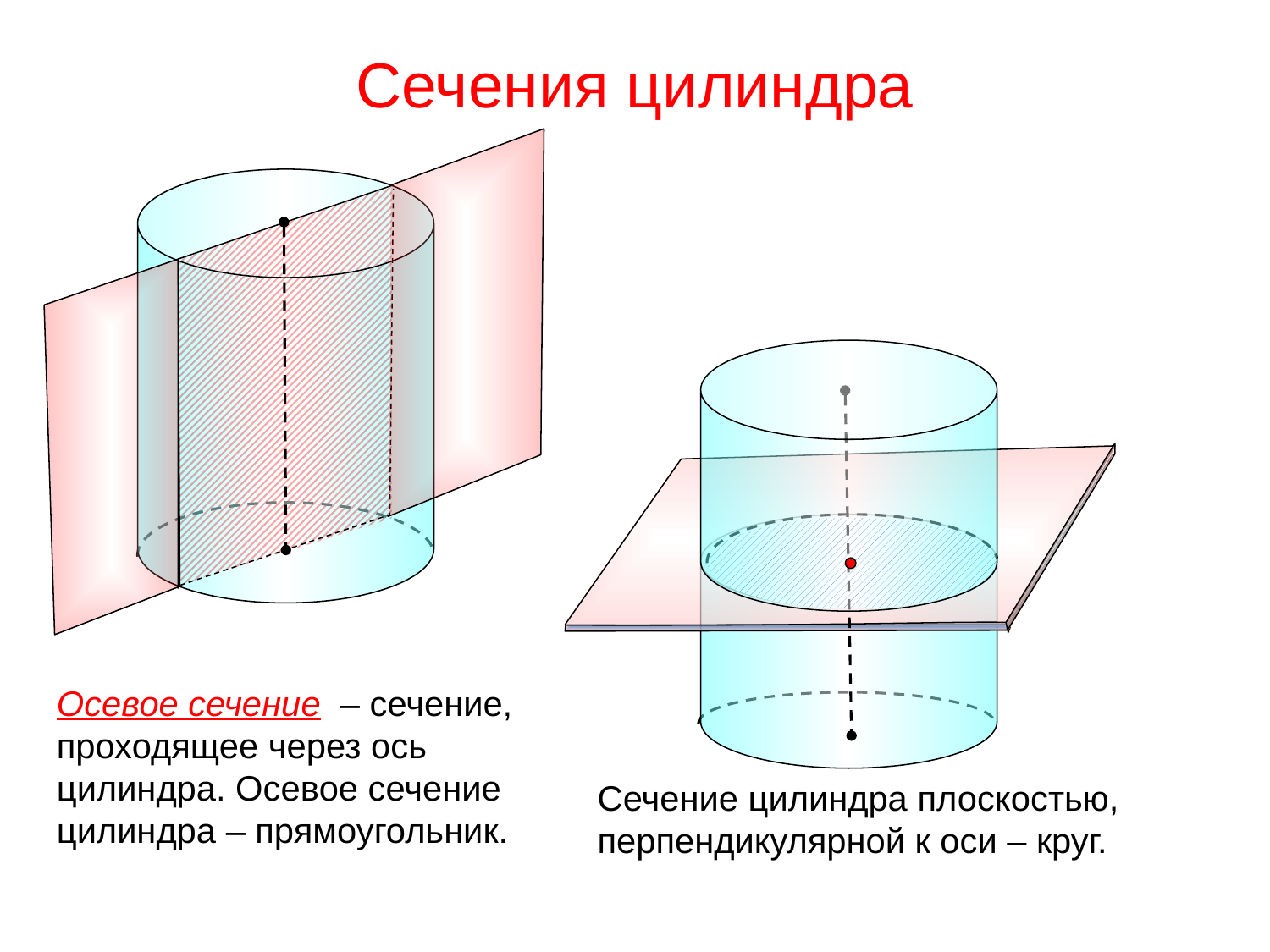

Сечения цилиндра

Осевое сечение  – сечение, проходящее через ось цилиндра. Осевое сечение цилиндра – прямоугольник.
Сечение цилиндра плоскостью, перпендикулярной к оси – круг.